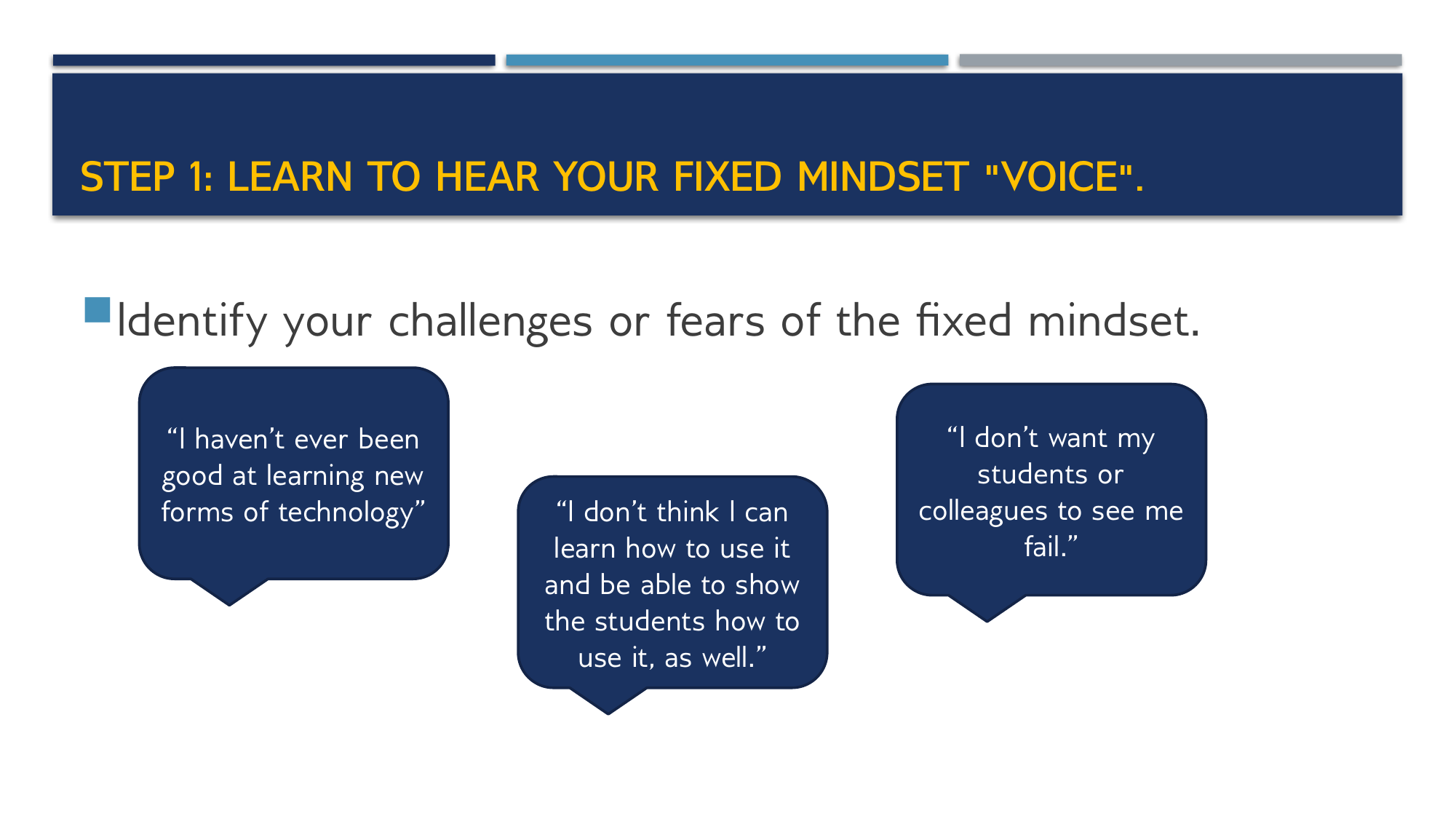

# STEP 1: Learn to hear your fixed mindset "voice".
Identify your challenges or fears of the fixed mindset.

“I haven’t ever been good at learning new forms of technology”
“I don’t want my students or colleagues to see me fail.”
“I don’t think I can learn how to use it and be able to show the students how to use it, as well.”